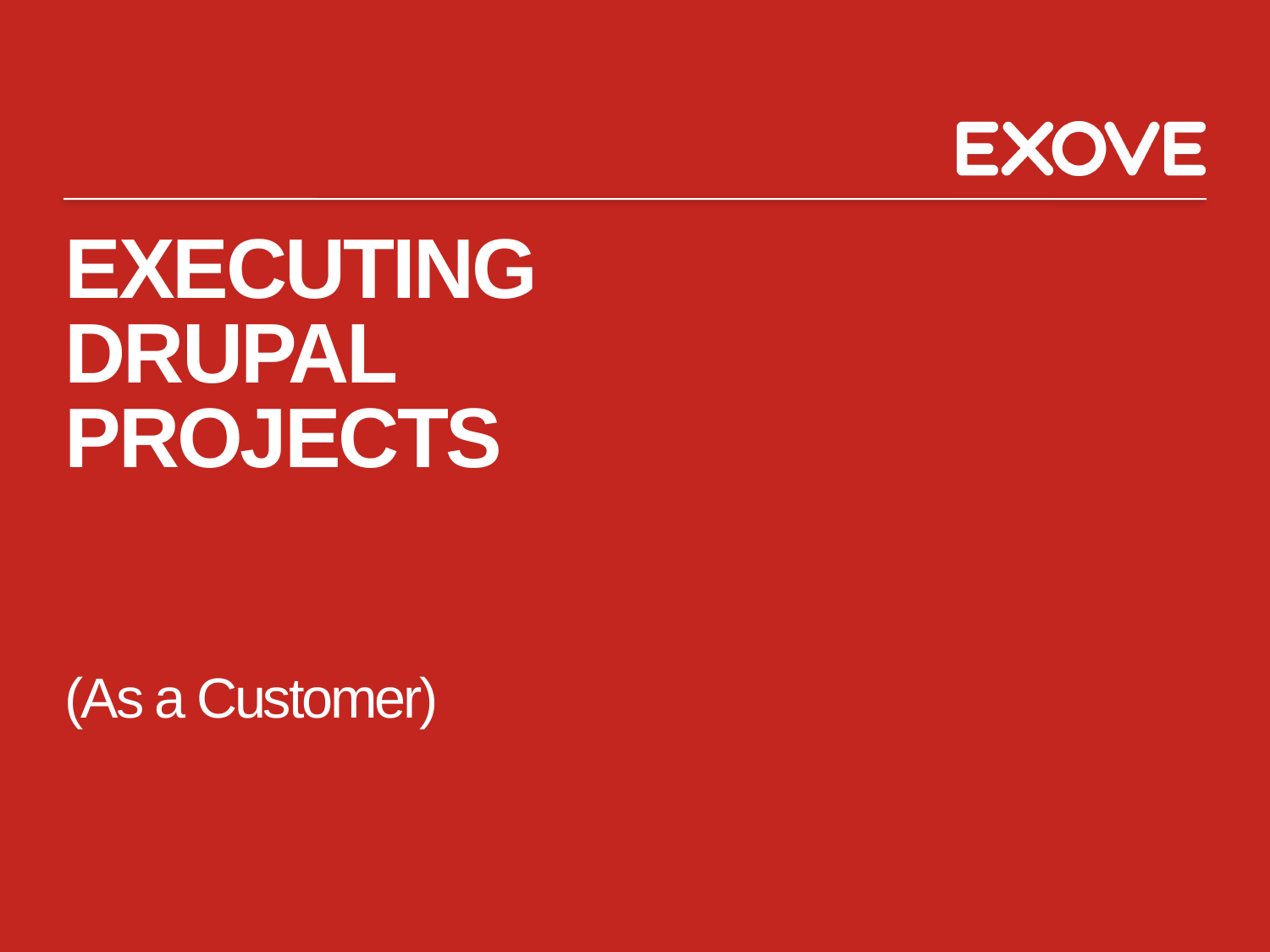

# Executing Drupal Projects
(As a Customer)